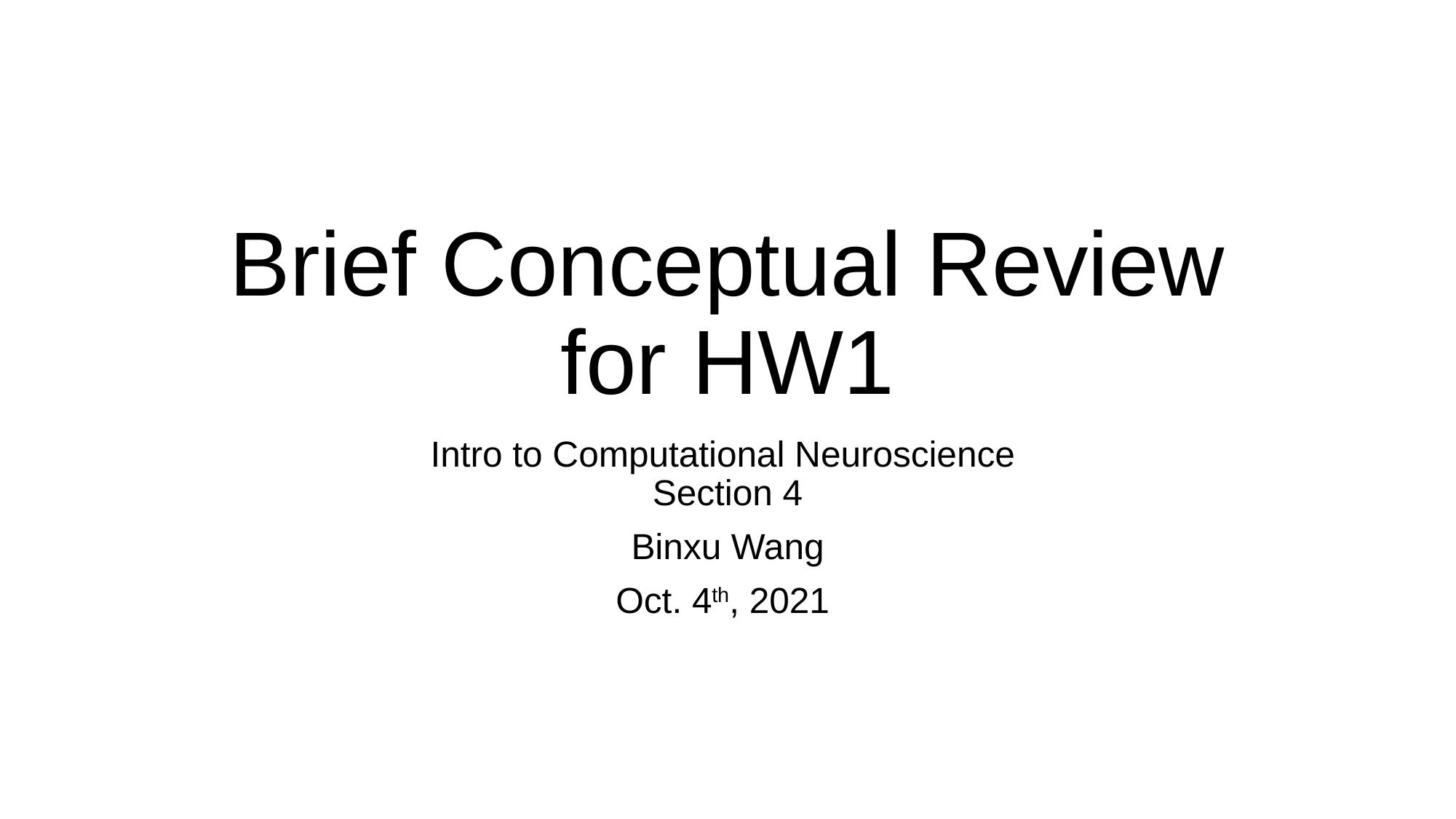

# Brief Conceptual Review for HW1
Intro to Computational Neuroscience
Section 4
Binxu Wang
Oct. 4th, 2021